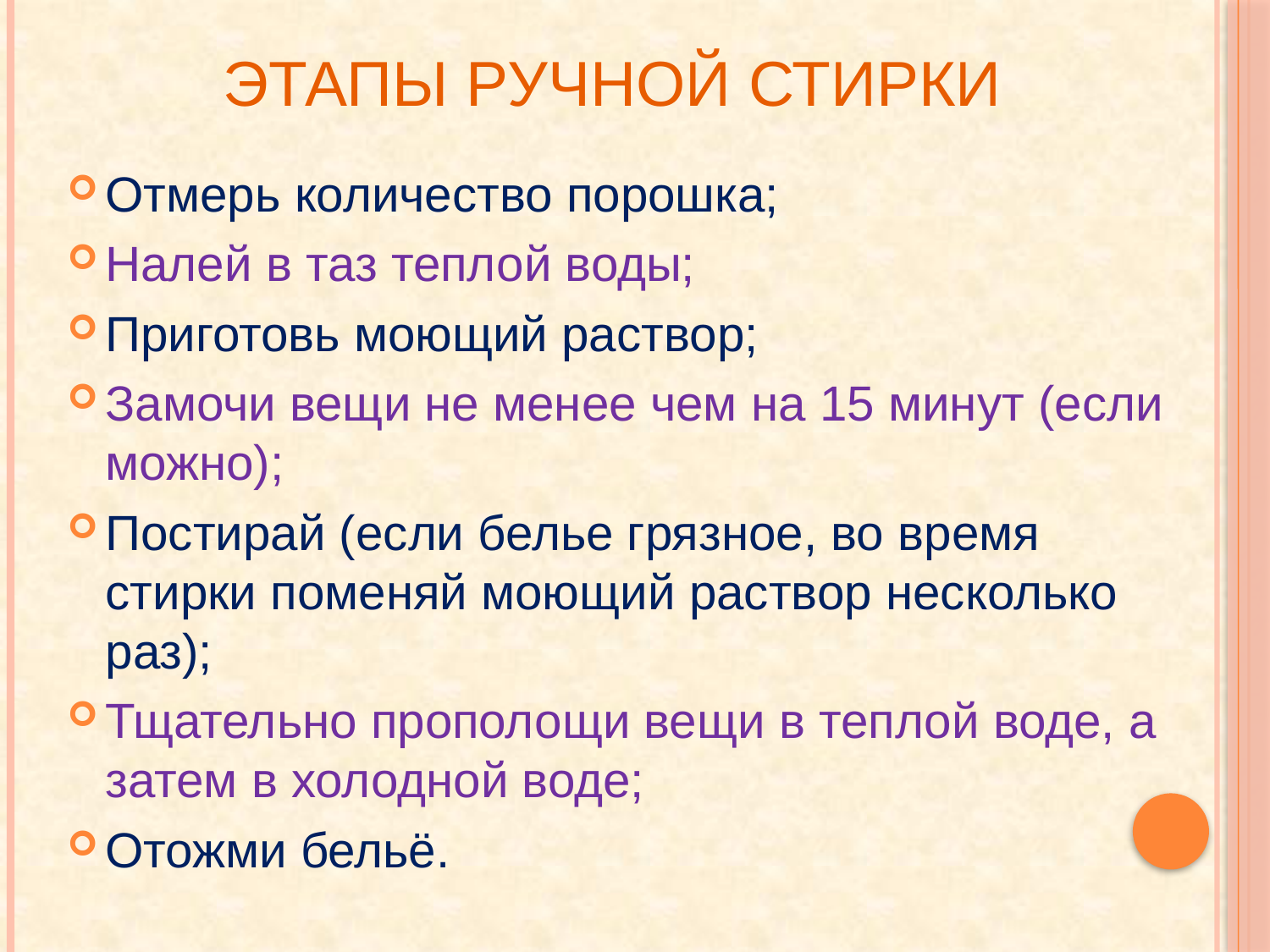

# Этапы ручной стирки
Отмерь количество порошка;
Налей в таз теплой воды;
Приготовь моющий раствор;
Замочи вещи не менее чем на 15 минут (если можно);
Постирай (если белье грязное, во время стирки поменяй моющий раствор несколько раз);
Тщательно прополощи вещи в теплой воде, а затем в холодной воде;
Отожми бельё.